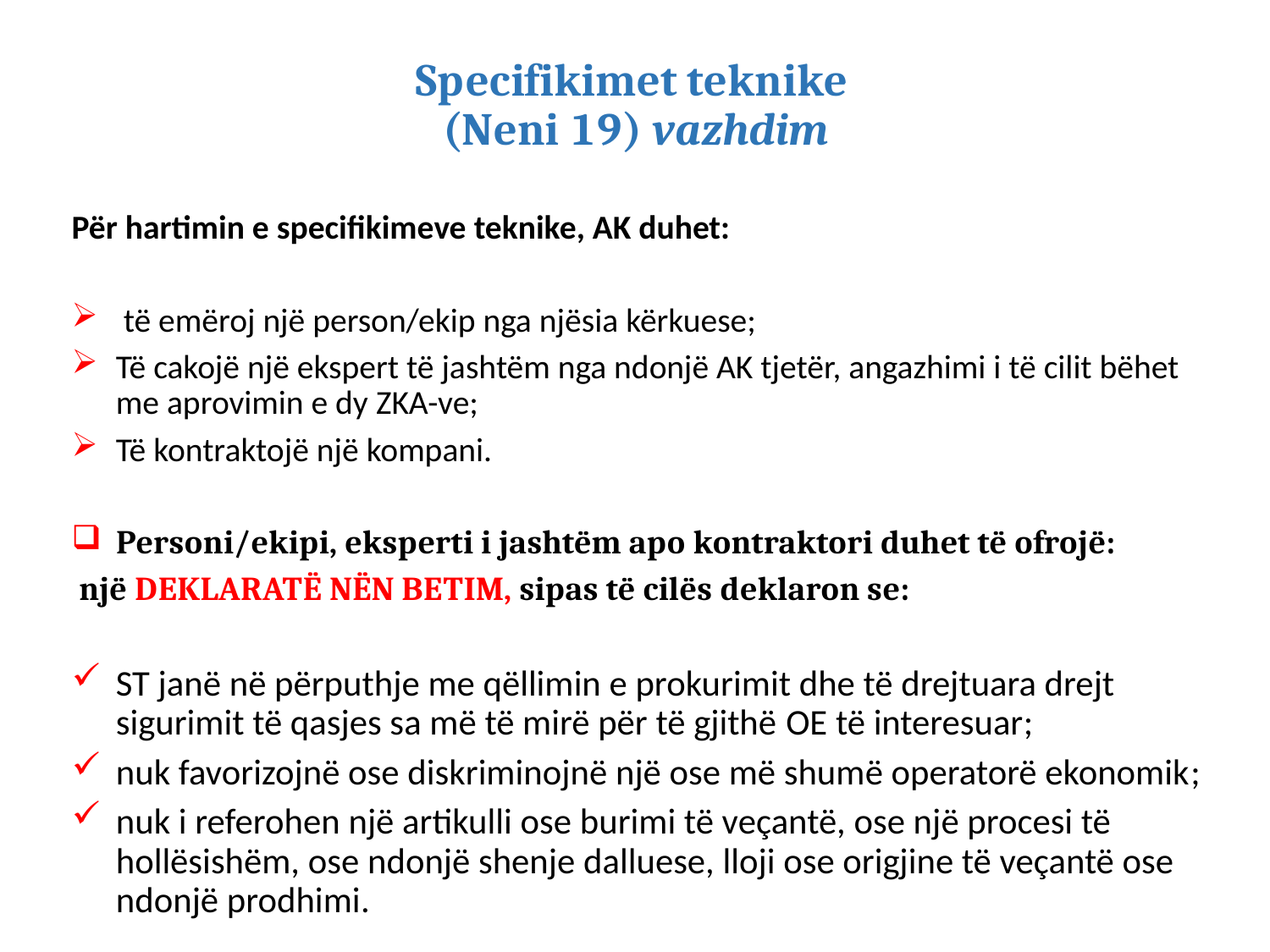

# Specifikimet teknike (Neni 19) vazhdim
Për hartimin e specifikimeve teknike, AK duhet:

 të emëroj një person/ekip nga njësia kërkuese;
Të cakojë një ekspert të jashtëm nga ndonjë AK tjetër, angazhimi i të cilit bëhet me aprovimin e dy ZKA-ve;
Të kontraktojë një kompani.

Personi/ekipi, eksperti i jashtëm apo kontraktori duhet të ofrojë:
 një DEKLARATË NËN BETIM, sipas të cilës deklaron se:

ST janë në përputhje me qëllimin e prokurimit dhe të drejtuara drejt sigurimit të qasjes sa më të mirë për të gjithë OE të interesuar;
nuk favorizojnë ose diskriminojnë një ose më shumë operatorë ekonomik;
nuk i referohen një artikulli ose burimi të veçantë, ose një procesi të hollësishëm, ose ndonjë shenje dalluese, lloji ose origjine të veçantë ose ndonjë prodhimi.